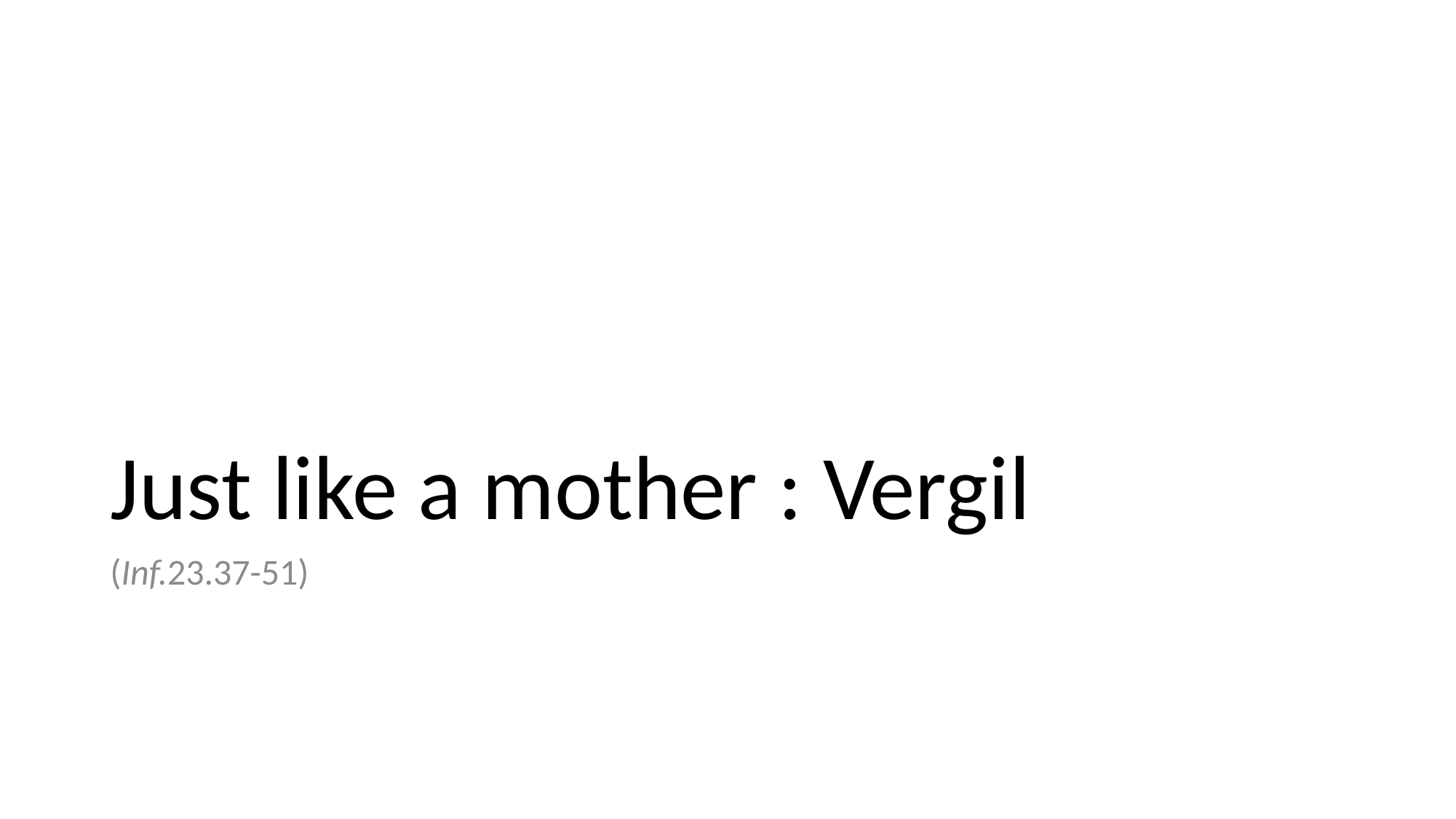

# Just like a mother : Vergil
(Inf.23.37-51)